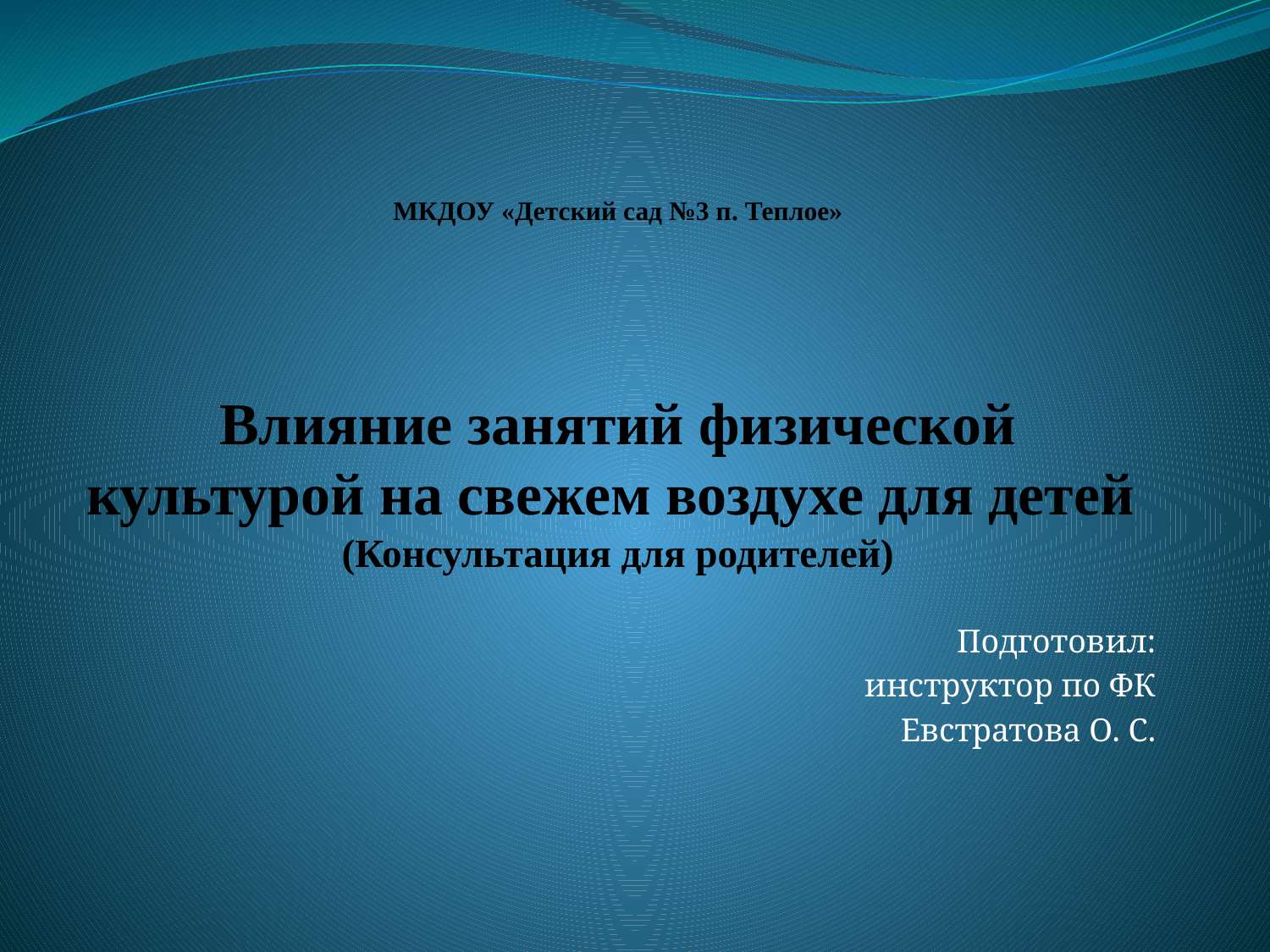

# МКДОУ «Детский сад №3 п. Теплое» Влияние занятий физической культурой на свежем воздухе для детей (Консультация для родителей)
Подготовил:
инструктор по ФК
Евстратова О. С.